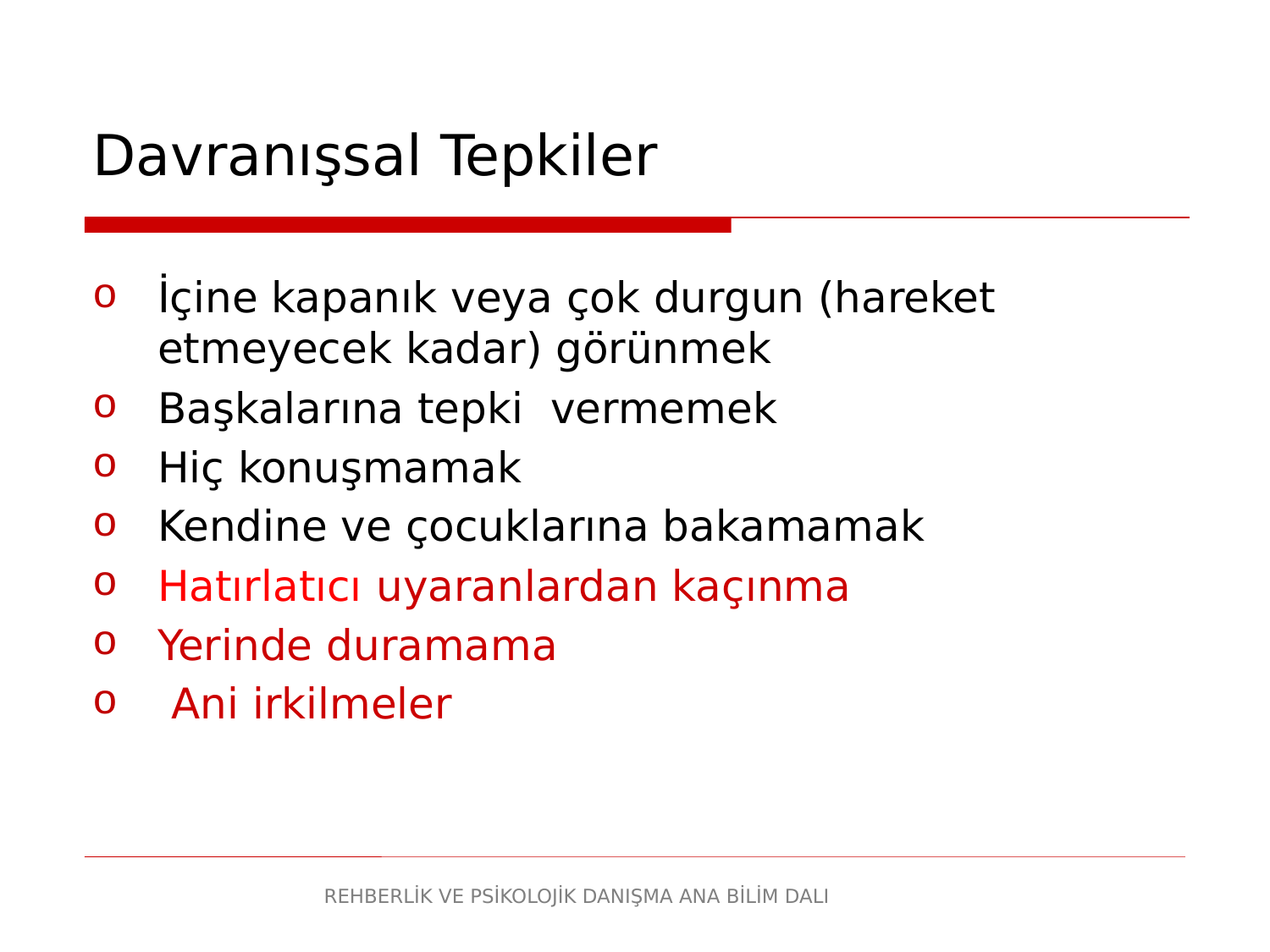

Davranışsal Tepkiler
İçine kapanık veya çok durgun (hareket etmeyecek kadar) görünmek
Başkalarına tepki  vermemek
Hiç konuşmamak
Kendine ve çocuklarına bakamamak
Hatırlatıcı uyaranlardan kaçınma
Yerinde duramama
 Ani irkilmeler

REHBERLİK VE PSİKOLOJİK DANIŞMA ANA BİLİM DALI